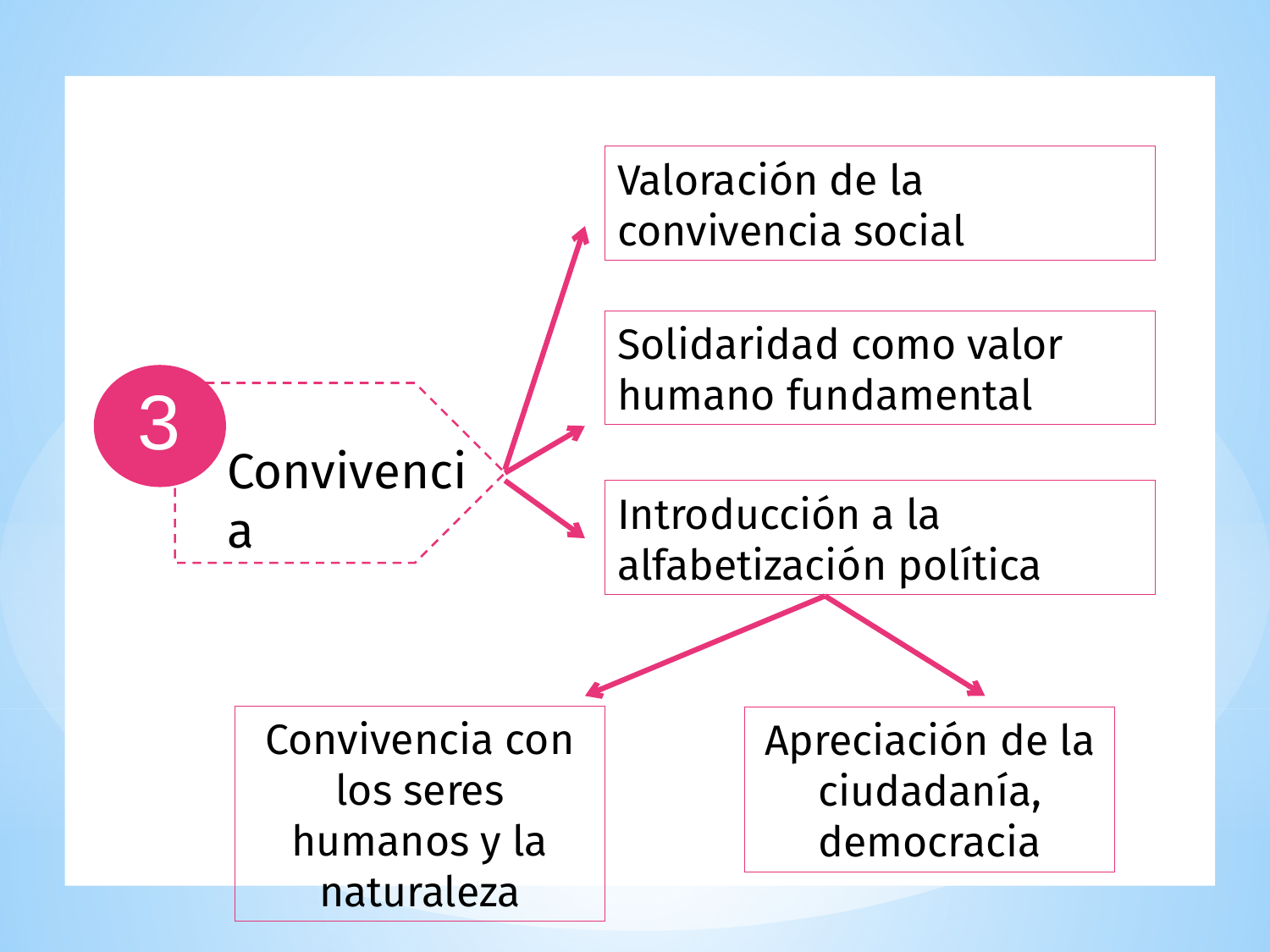

V
Valoración de la convivencia social
Solidaridad como valor humano fundamental

3

Convivencia
Introducción a la alfabetización política
Convivencia con los seres humanos y la naturaleza
Apreciación de la ciudadanía, democracia